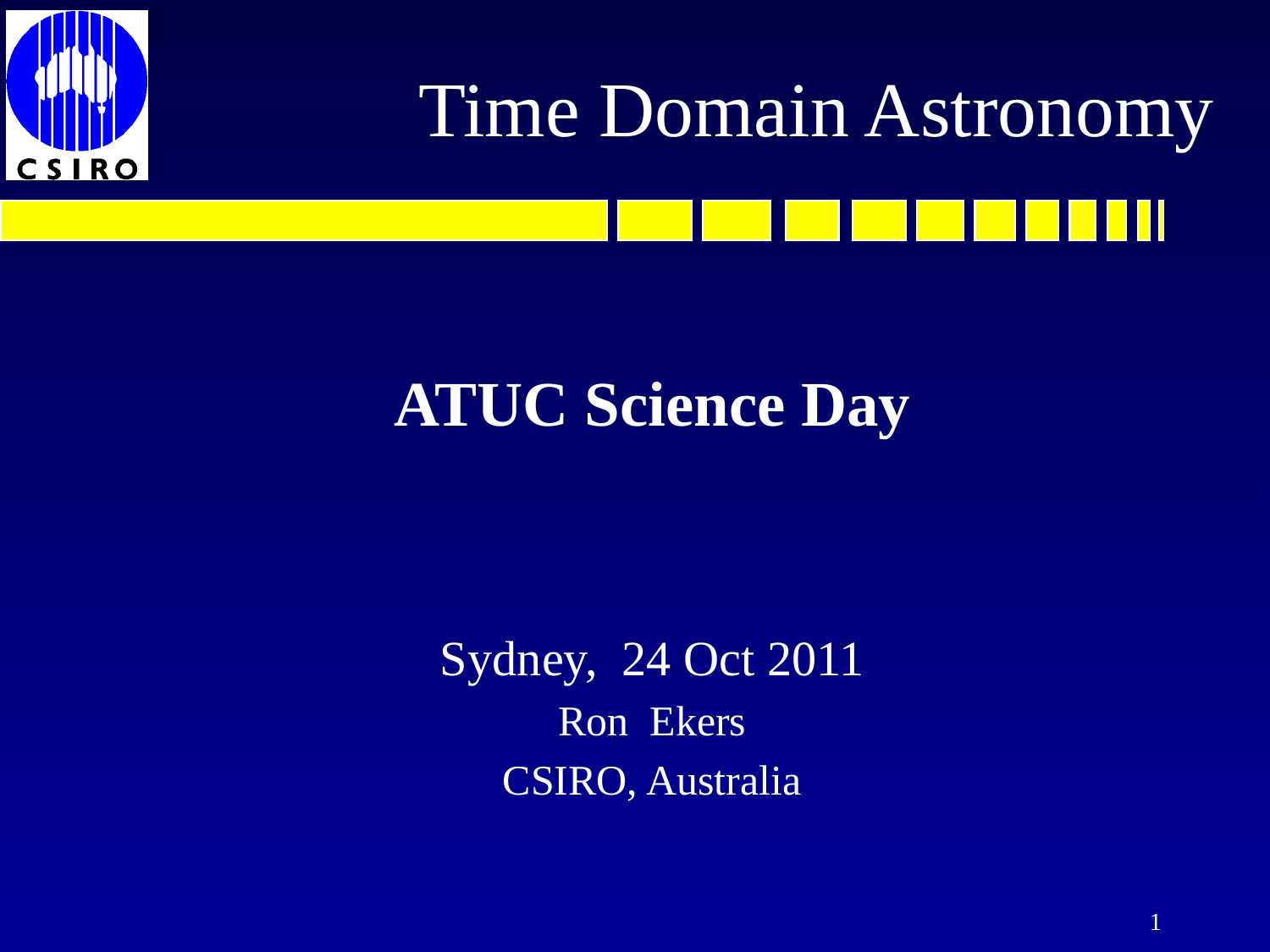

# Time Domain Astronomy
ATUC Science Day

Sydney,  24 Oct 2011
Ron  Ekers
CSIRO, Australia

1